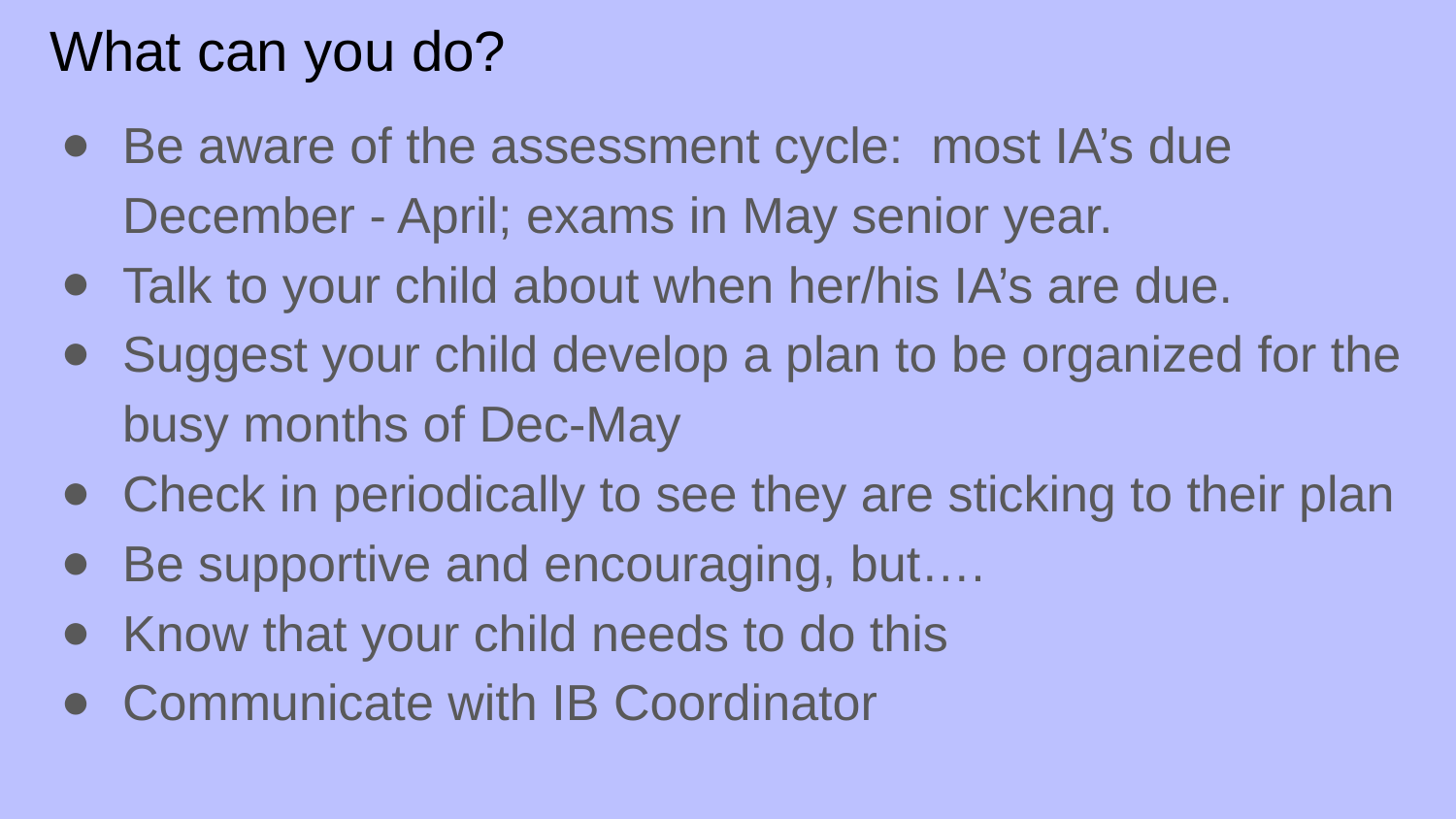

# What can you do?
Be aware of the assessment cycle:  most IA’s due December - April; exams in May senior year.
Talk to your child about when her/his IA’s are due.
Suggest your child develop a plan to be organized for the busy months of Dec-May
Check in periodically to see they are sticking to their plan
Be supportive and encouraging, but….
Know that your child needs to do this
Communicate with IB Coordinator